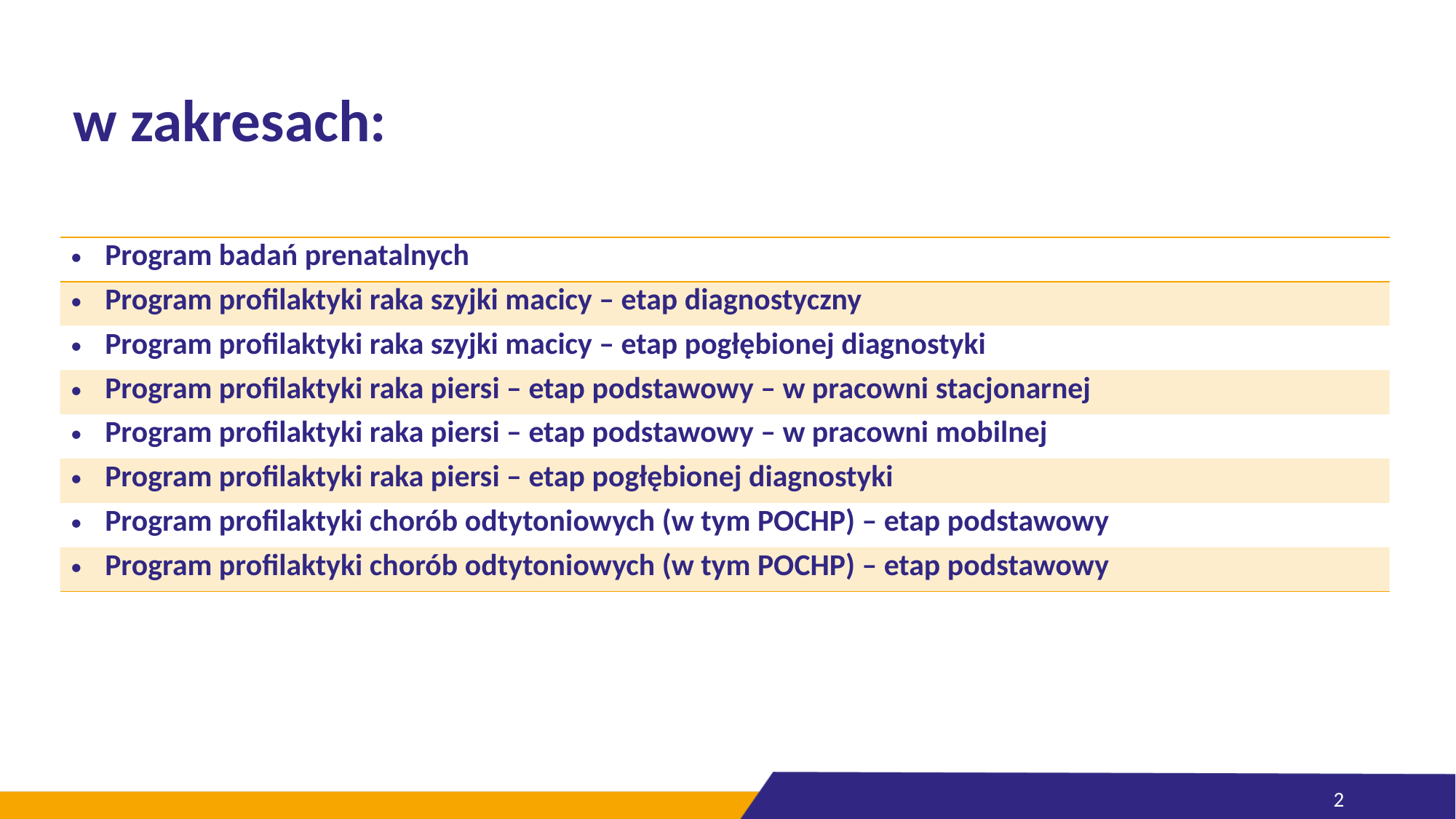

# w zakresach:
| Program badań prenatalnych |
| --- |
| Program profilaktyki raka szyjki macicy – etap diagnostyczny |
| Program profilaktyki raka szyjki macicy – etap pogłębionej diagnostyki |
| Program profilaktyki raka piersi – etap podstawowy – w pracowni stacjonarnej |
| Program profilaktyki raka piersi – etap podstawowy – w pracowni mobilnej |
| Program profilaktyki raka piersi – etap pogłębionej diagnostyki |
| Program profilaktyki chorób odtytoniowych (w tym POCHP) – etap podstawowy |
| Program profilaktyki chorób odtytoniowych (w tym POCHP) – etap podstawowy |